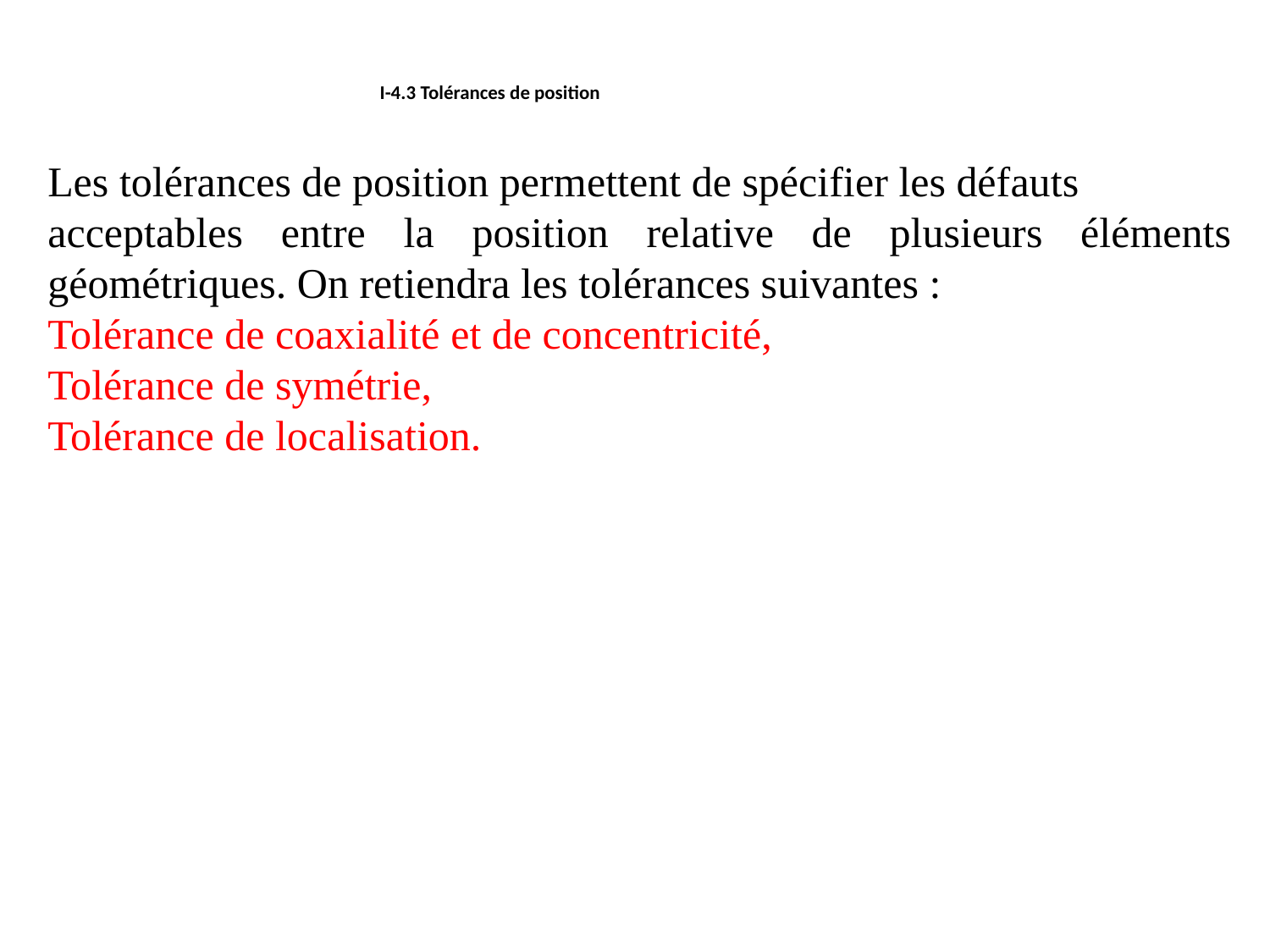

# I-4.3 Tolérances de position
Les tolérances de position permettent de spécifier les défauts
acceptables entre la position relative de plusieurs éléments géométriques. On retiendra les tolérances suivantes :
Tolérance de coaxialité et de concentricité,
Tolérance de symétrie,
Tolérance de localisation.